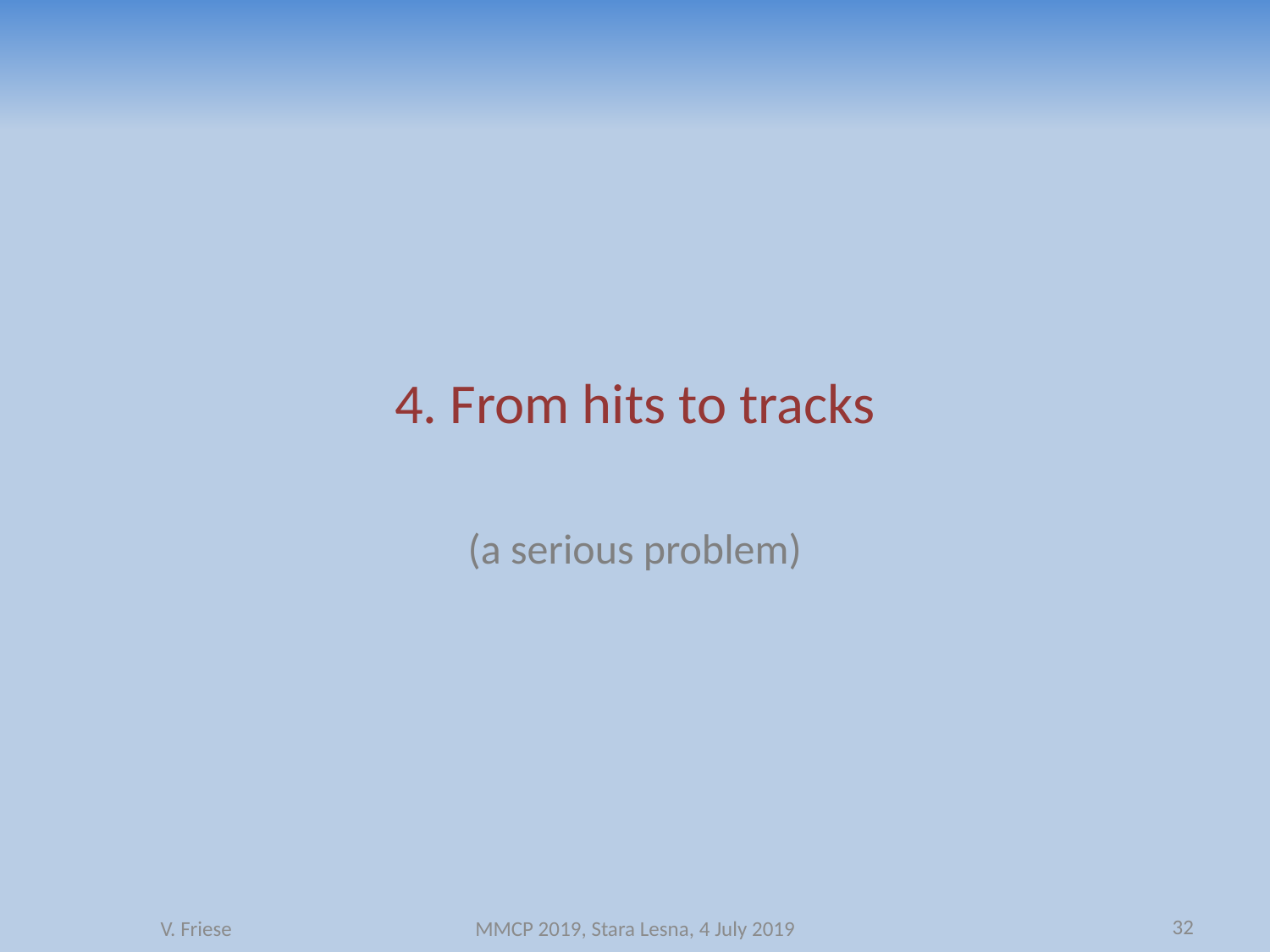

#
4. From hits to tracks

(a serious problem)

32
V. Friese
MMCP 2019, Stara Lesna, 4 July 2019